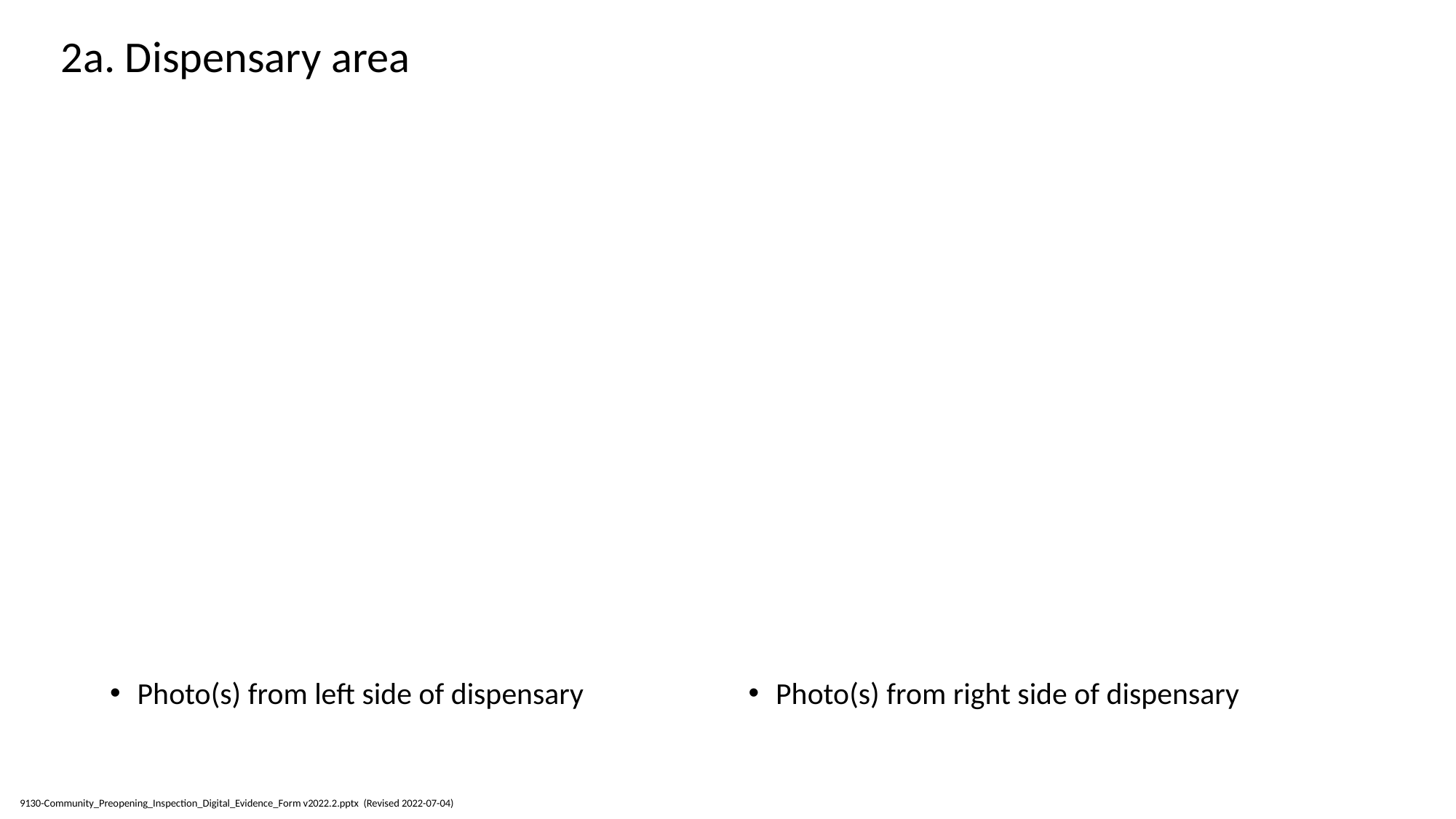

# 2a. Dispensary area

Photo(s) from left side of dispensary
Photo(s) from right side of dispensary